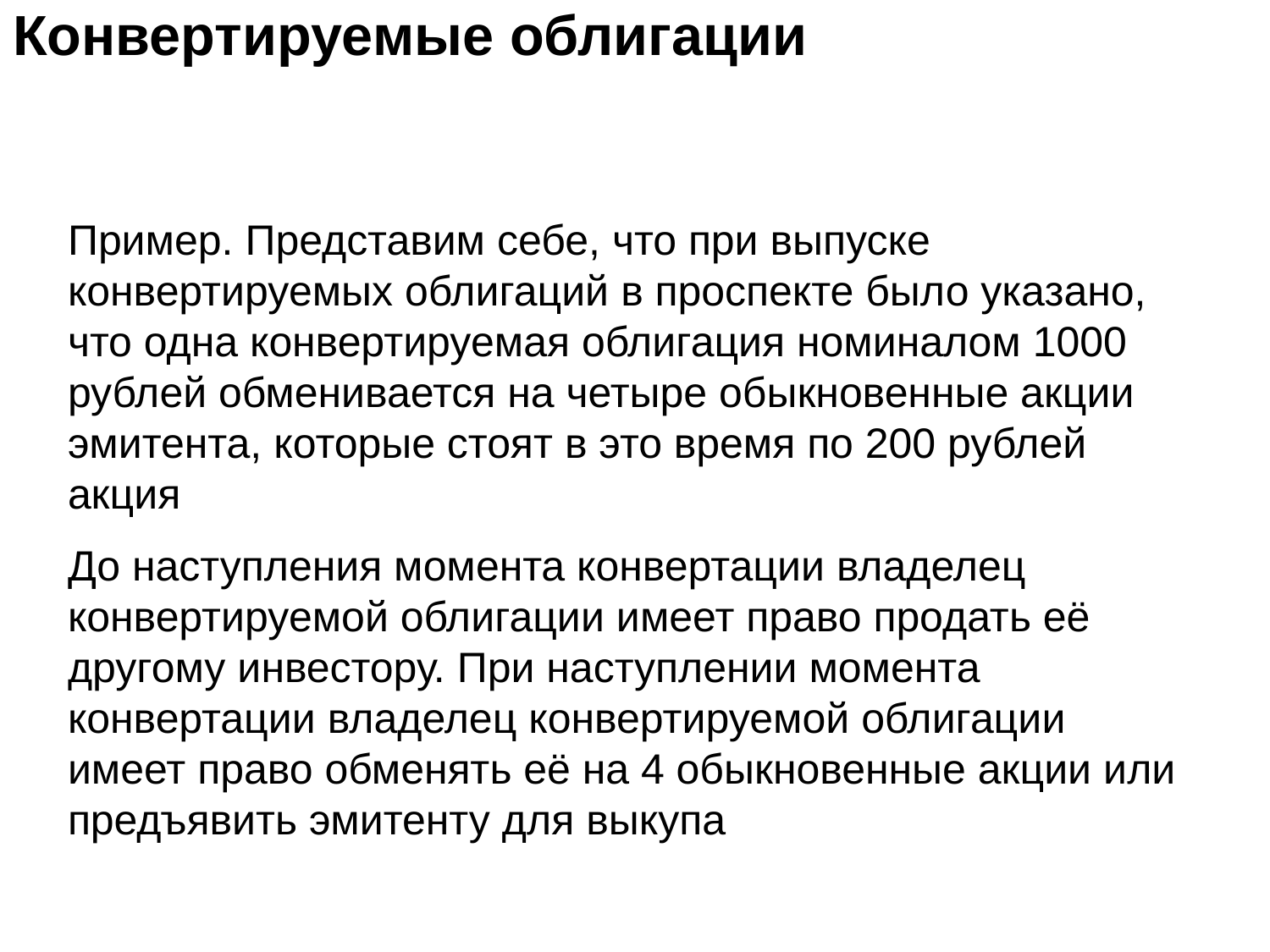

# Конвертируемые облигации
Пример. Представим себе, что при выпуске конвертируемых облигаций в проспекте было указано, что одна конвертируемая облигация номиналом 1000 рублей обменивается на четыре обыкновенные акции эмитента, которые стоят в это время по 200 рублей акция
До наступления момента конвертации владелец конвертируемой облигации имеет право продать её другому инвестору. При наступлении момента конвертации владелец конвертируемой облигации имеет право обменять её на 4 обыкновенные акции или предъявить эмитенту для выкупа